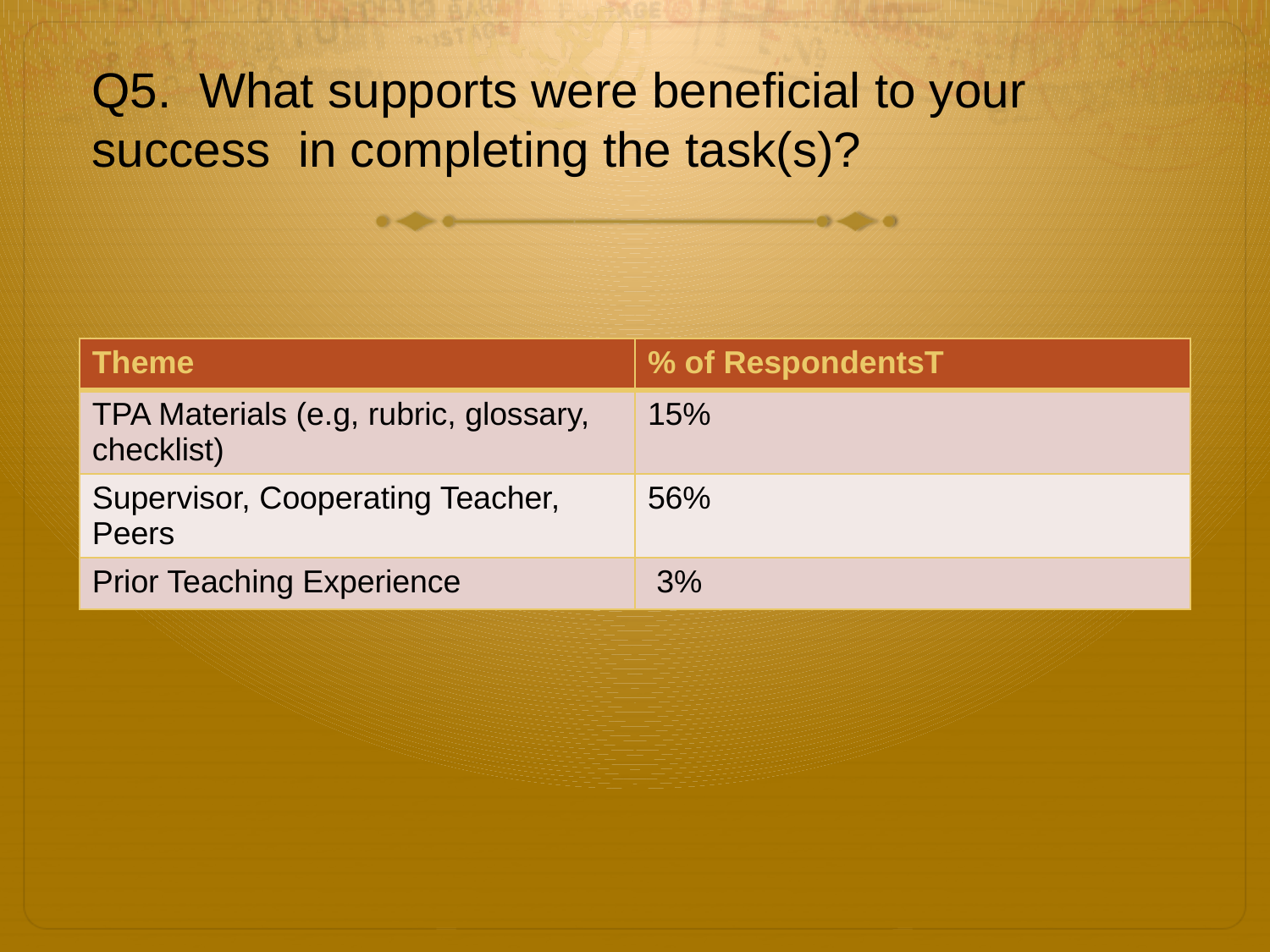

# Q5.  What supports were beneficial to your success  in completing the task(s)?
| Theme | % of RespondentsT |
| --- | --- |
| TPA Materials (e.g, rubric, glossary, checklist) | 15% |
| Supervisor, Cooperating Teacher, Peers | 56% |
| Prior Teaching Experience | 3% |